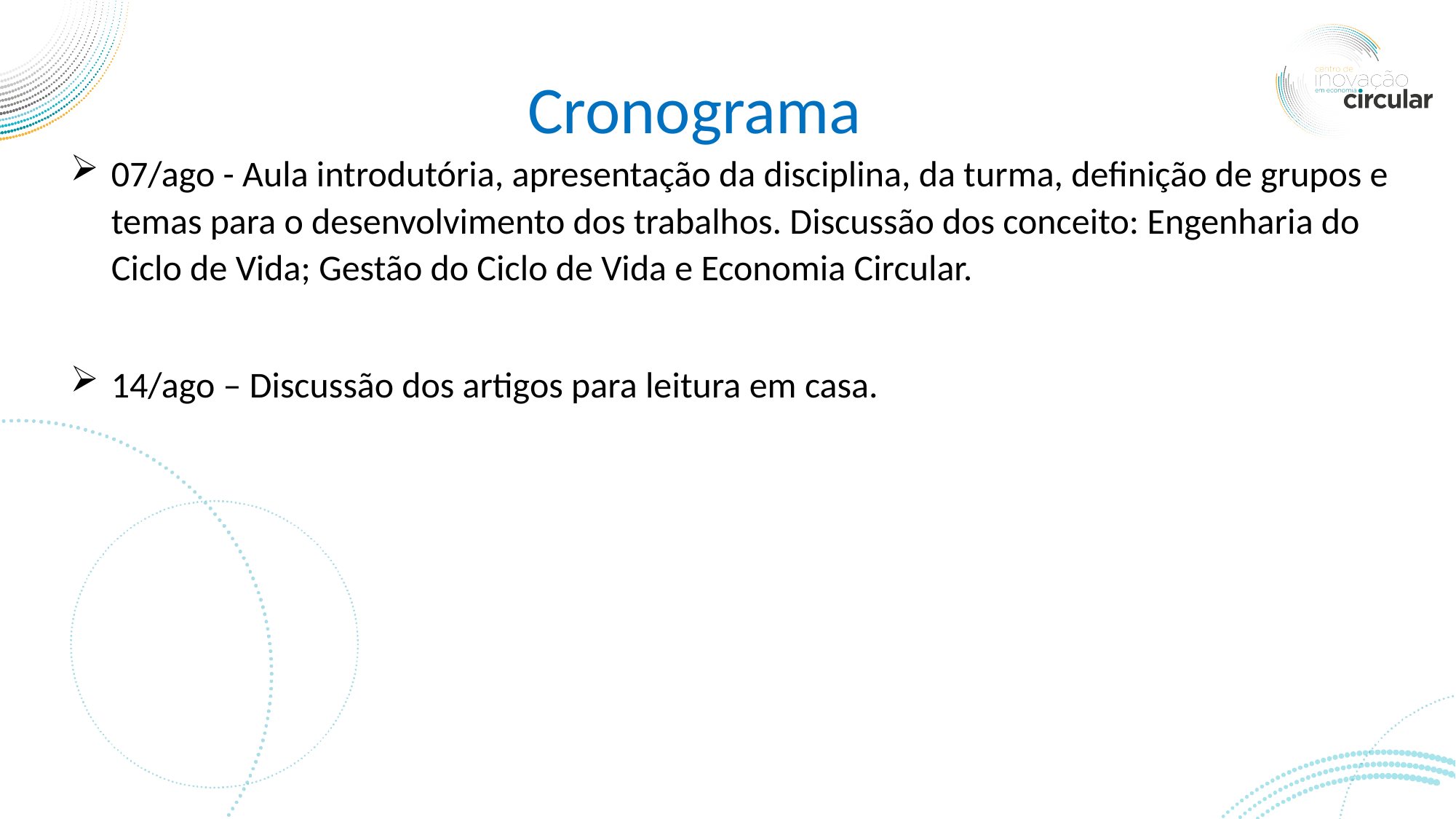

Cronograma
07/ago - Aula introdutória, apresentação da disciplina, da turma, definição de grupos e temas para o desenvolvimento dos trabalhos. Discussão dos conceito: Engenharia do Ciclo de Vida; Gestão do Ciclo de Vida e Economia Circular.

14/ago – Discussão dos artigos para leitura em casa.